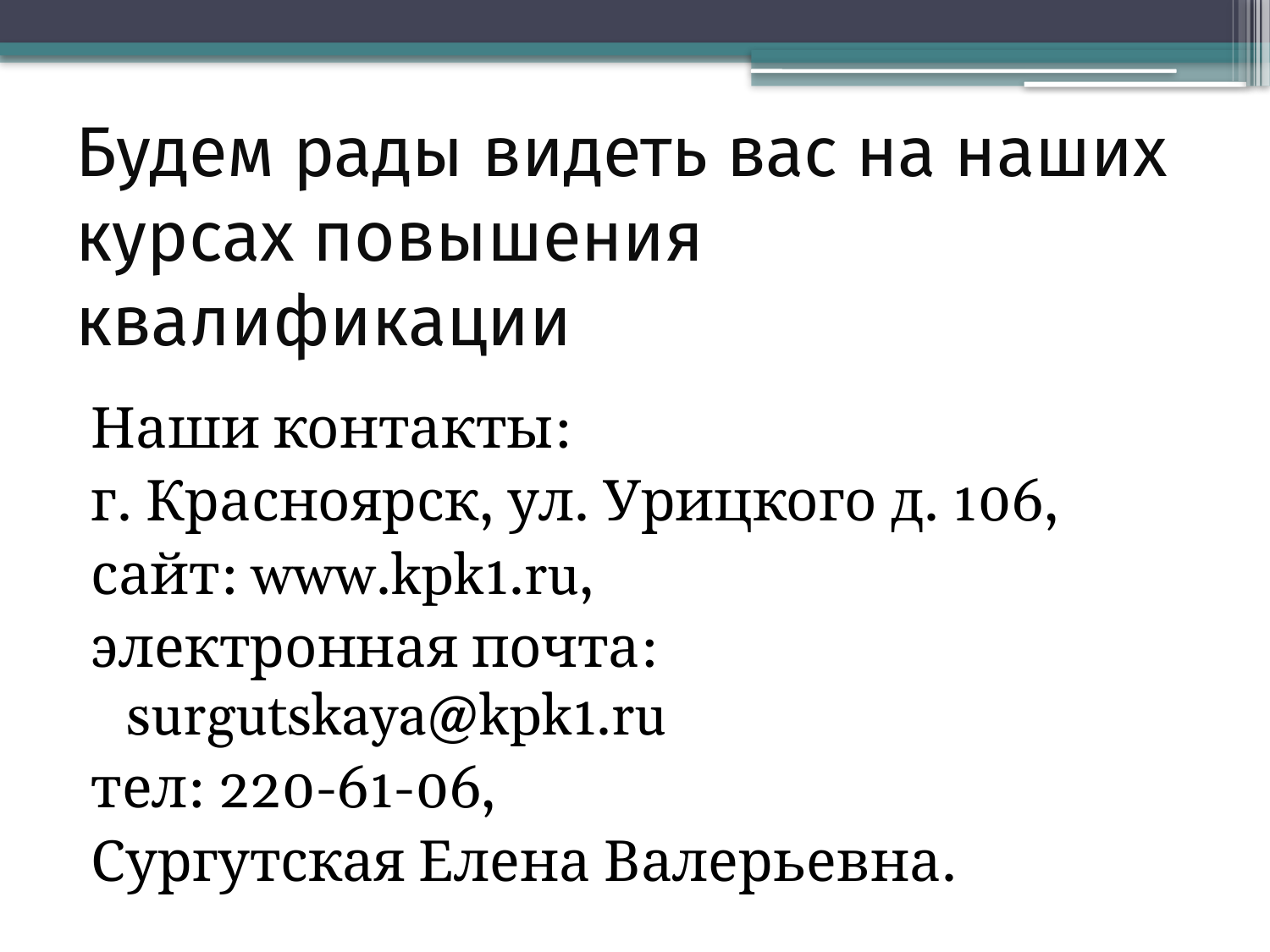

# Будем рады видеть вас на наших курсах повышения квалификации

Наши контакты:
г. Красноярск, ул. Урицкого д. 106,
сайт: www.kpk1.ru,
электронная почта: surgutskaya@kpk1.ru
тел: 220-61-06,
Сургутская Елена Валерьевна.